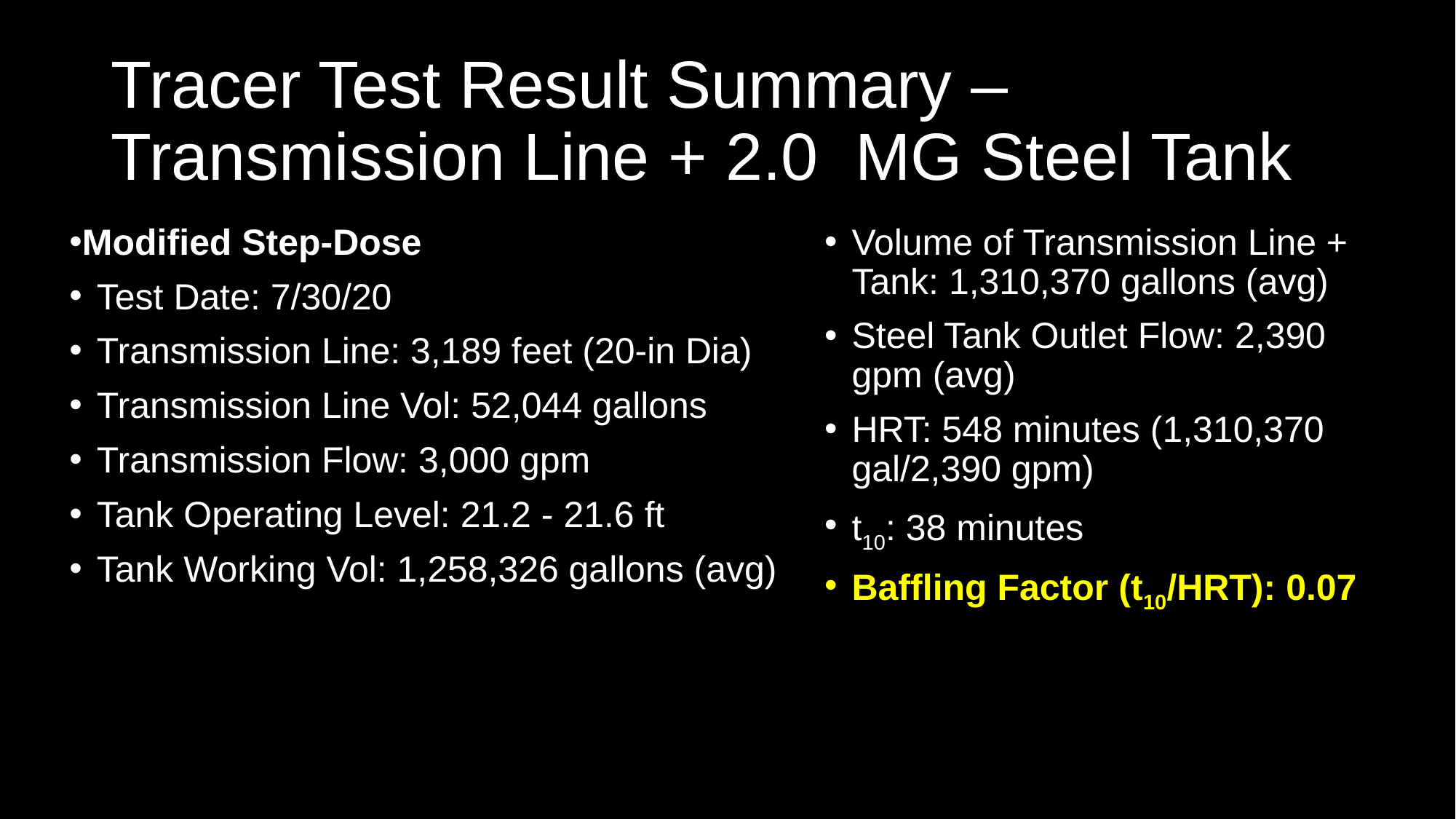

# Tracer Test Result Summary – Transmission Line + 2.0  MG Steel Tank
Modified Step-Dose
Test Date: 7/30/20
Transmission Line: 3,189 feet (20-in Dia)
Transmission Line Vol: 52,044 gallons
Transmission Flow: 3,000 gpm
Tank Operating Level: 21.2 - 21.6 ft
Tank Working Vol: 1,258,326 gallons (avg)
Volume of Transmission Line + Tank: 1,310,370 gallons (avg)
Steel Tank Outlet Flow: 2,390 gpm (avg)
HRT: 548 minutes (1,310,370 gal/2,390 gpm)
t10: 38 minutes
Baffling Factor (t10/HRT): 0.07